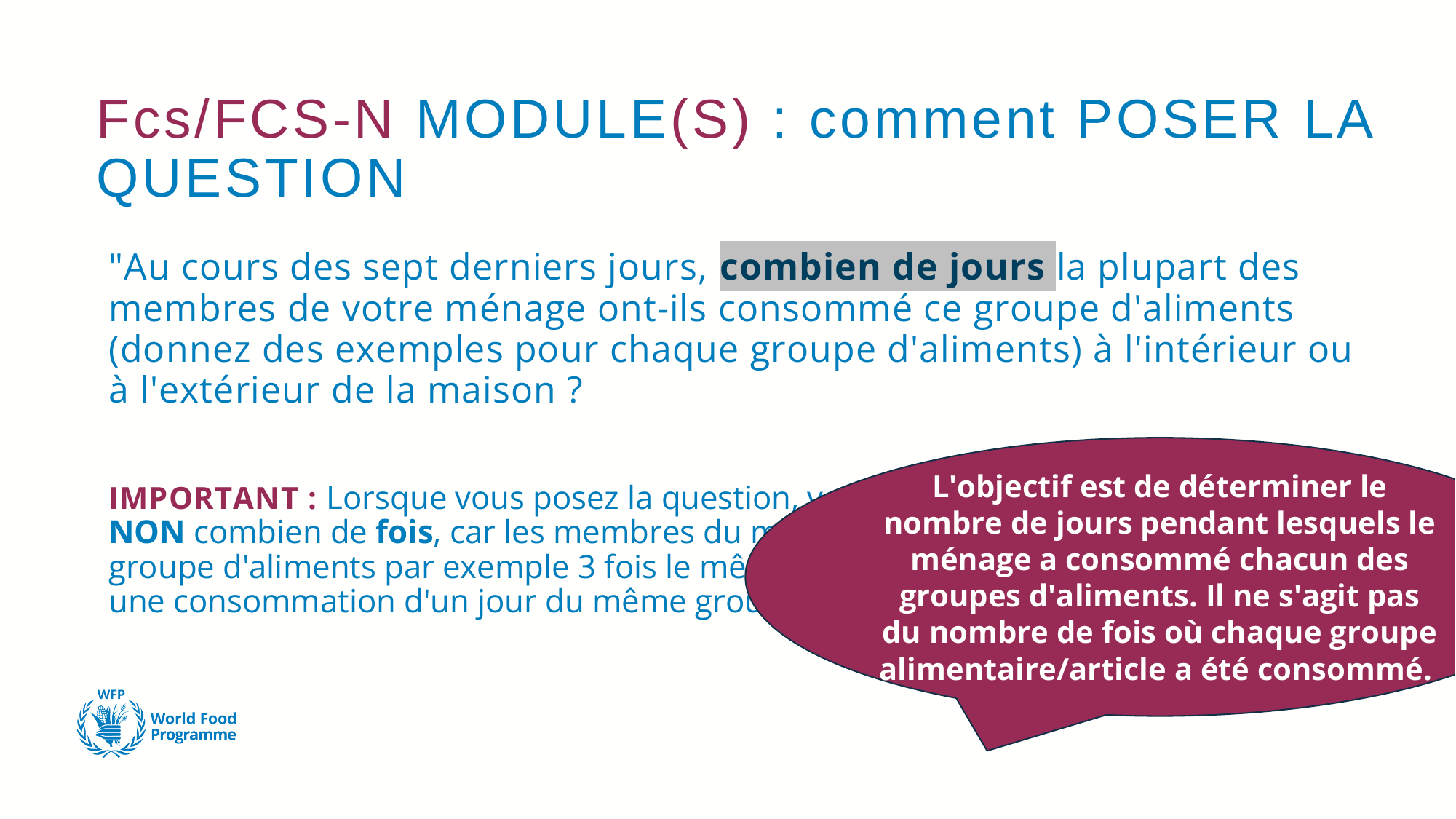

# Fcs/FCS-N MODULE(S) : comment POSER LA QUESTION

"Au cours des sept derniers jours, combien de jours la plupart des membres de votre ménage ont-ils consommé ce groupe d'aliments (donnez des exemples pour chaque groupe d'aliments) à l'intérieur ou à l'extérieur de la maison ?

IMPORTANT : Lorsque vous posez la question, vous demandez combien de jours et NON combien de fois, car les membres du ménage peuvent consommer le même groupe d'aliments par exemple 3 fois le même jour, et cela sera considéré comme une consommation d'un jour du même groupe.

L'objectif est de déterminer le nombre de jours pendant lesquels le ménage a consommé chacun des groupes d'aliments. Il ne s'agit pas du nombre de fois où chaque groupe alimentaire/article a été consommé.